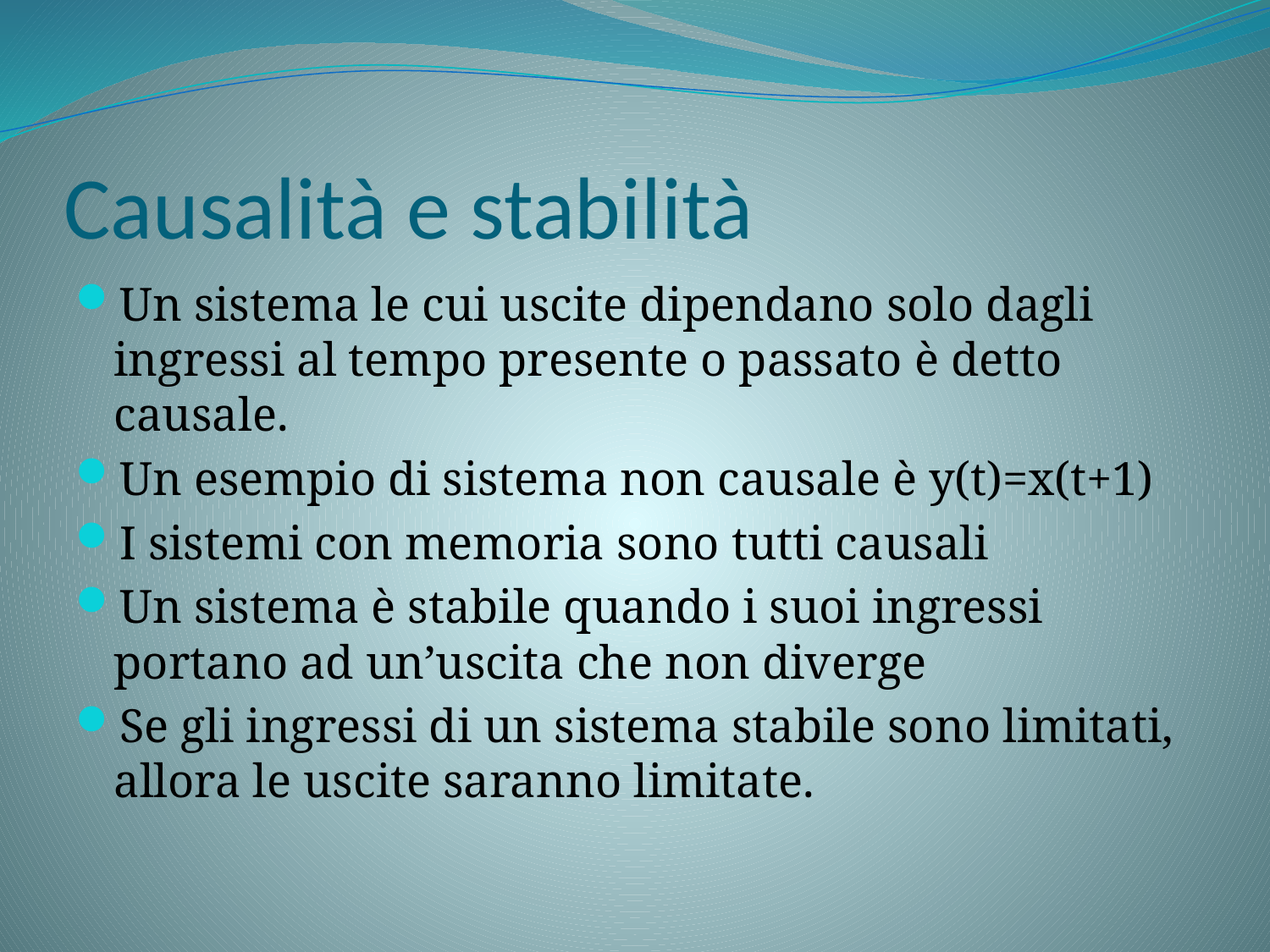

# Causalità e stabilità
Un sistema le cui uscite dipendano solo dagli ingressi al tempo presente o passato è detto causale.
Un esempio di sistema non causale è y(t)=x(t+1)
I sistemi con memoria sono tutti causali
Un sistema è stabile quando i suoi ingressi portano ad un’uscita che non diverge
Se gli ingressi di un sistema stabile sono limitati, allora le uscite saranno limitate.